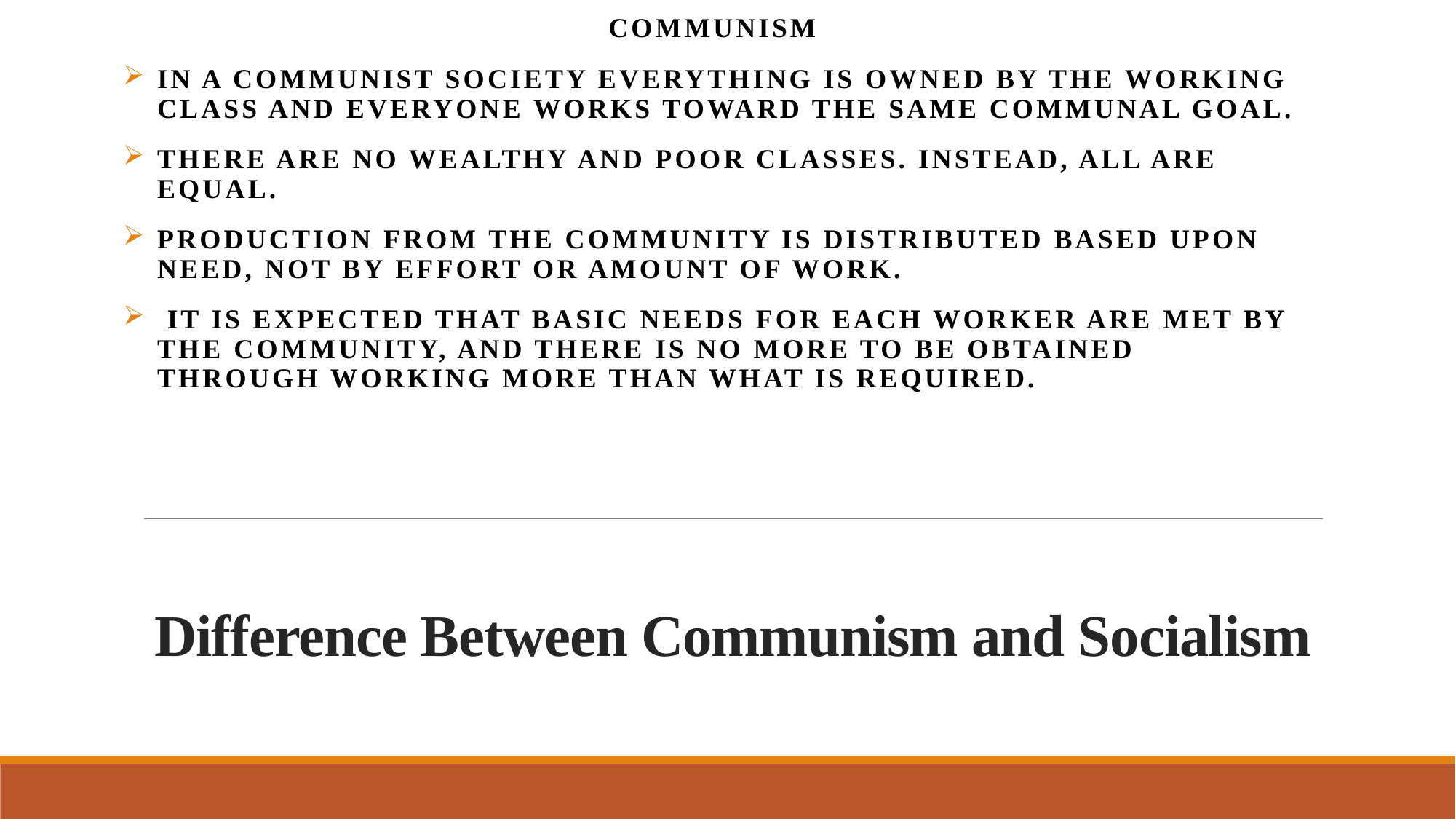

Communism
In a communist society everything is owned by the working class and everyone works toward the same communal goal.
There are no wealthy and poor classes. Instead, all are equal.
Production from the community is distributed based upon need, not by effort or amount of work.
 It is expected that basic needs for each worker are met by the community, and there is no more to be obtained through working more than what is required.

# Difference Between Communism and Socialism